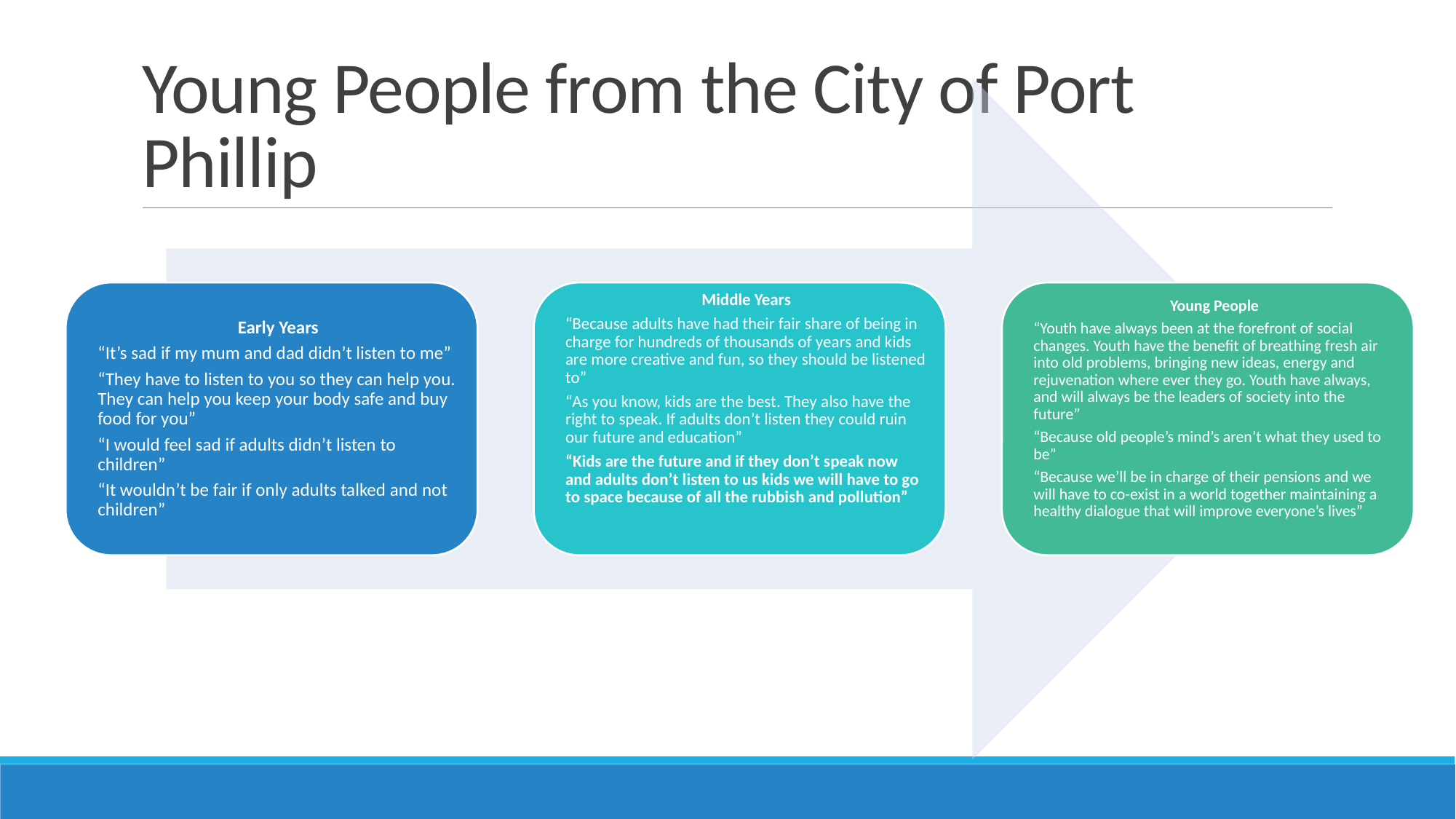

# Young People from the City of Port Phillip
Early Years
“It’s sad if my mum and dad didn’t listen to me”
“They have to listen to you so they can help you. They can help you keep your body safe and buy food for you”
“I would feel sad if adults didn’t listen to children”
“It wouldn’t be fair if only adults talked and not children”
Middle Years
“Because adults have had their fair share of being in charge for hundreds of thousands of years and kids are more creative and fun, so they should be listened to”
“As you know, kids are the best. They also have the right to speak. If adults don’t listen they could ruin our future and education”
“Kids are the future and if they don’t speak now and adults don’t listen to us kids we will have to go to space because of all the rubbish and pollution”

Young People
“Youth have always been at the forefront of social changes. Youth have the benefit of breathing fresh air into old problems, bringing new ideas, energy and rejuvenation where ever they go. Youth have always, and will always be the leaders of society into the future”
“Because old people’s mind’s aren’t what they used to be”
“Because we’ll be in charge of their pensions and we will have to co-exist in a world together maintaining a healthy dialogue that will improve everyone’s lives”